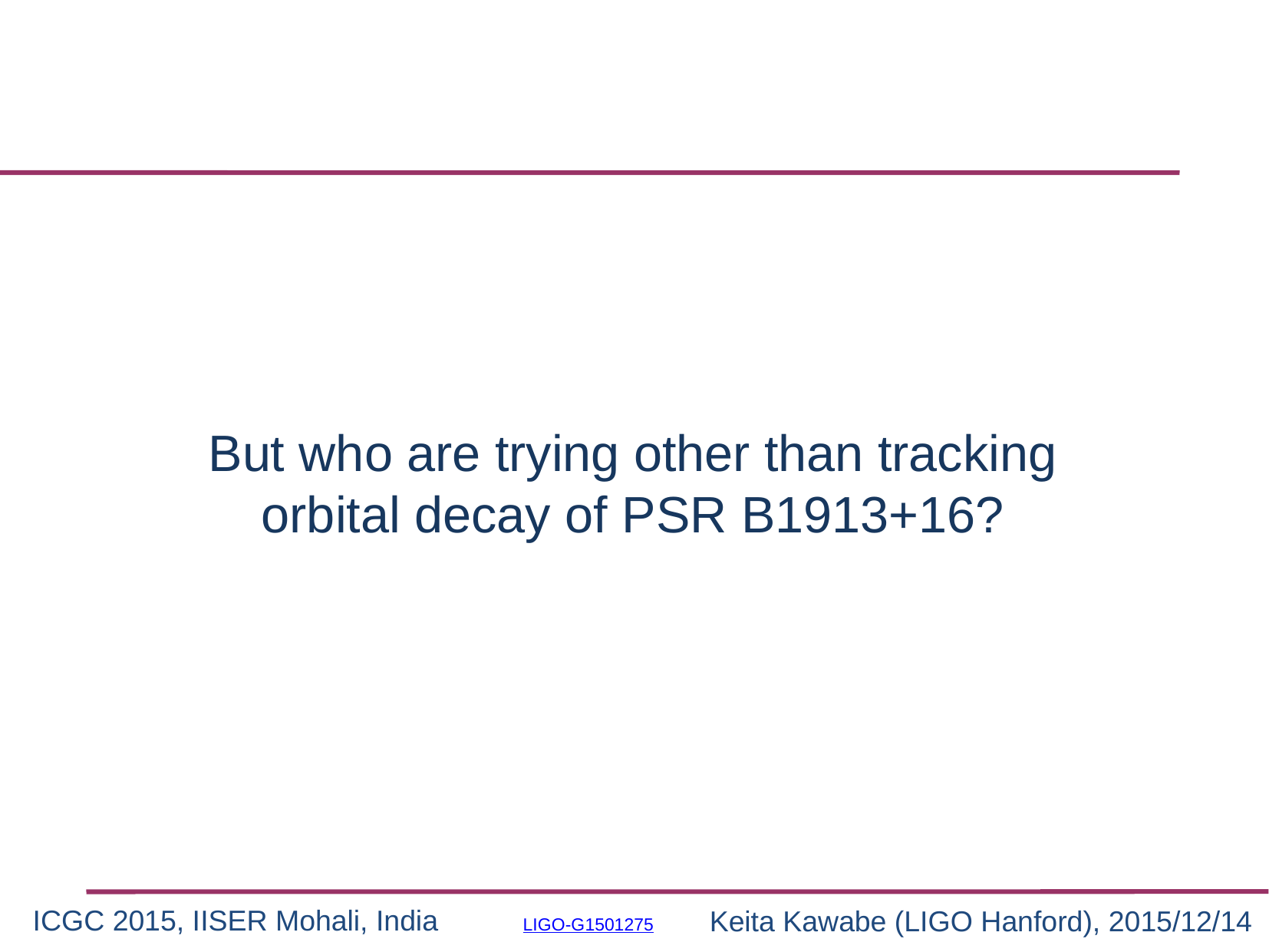

# But who are trying other than tracking orbital decay of PSR B1913+16?